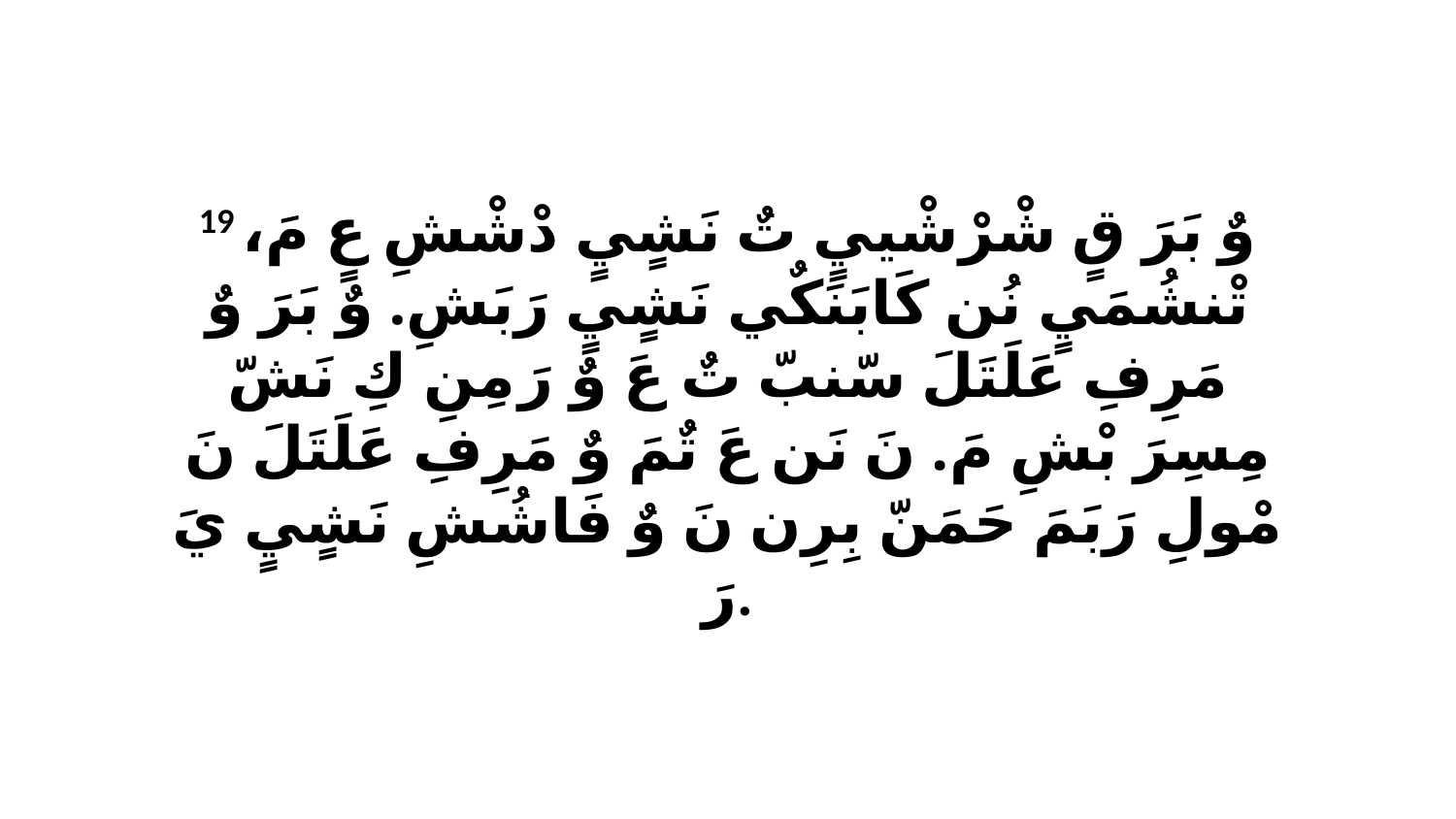

19 وٌ بَرَ قٍ شْرْشْييٍ تٌ نَشٍيٍ دْشْشِ عٍ مَ، تْنشُمَيٍ نُن كَابَنَكٌي نَشٍيٍ رَبَشِ. وٌ بَرَ وٌ مَرِفِ عَلَتَلَ سّنبّ تٌ عَ وٌ رَ مِنِ كِ نَشّ مِسِرَ بْشِ مَ. نَ نَن عَ تٌمَ وٌ مَرِفِ عَلَتَلَ نَ مْولِ رَبَمَ حَمَنّ بِرِن نَ وٌ فَاشُشِ نَشٍيٍ يَ رَ.